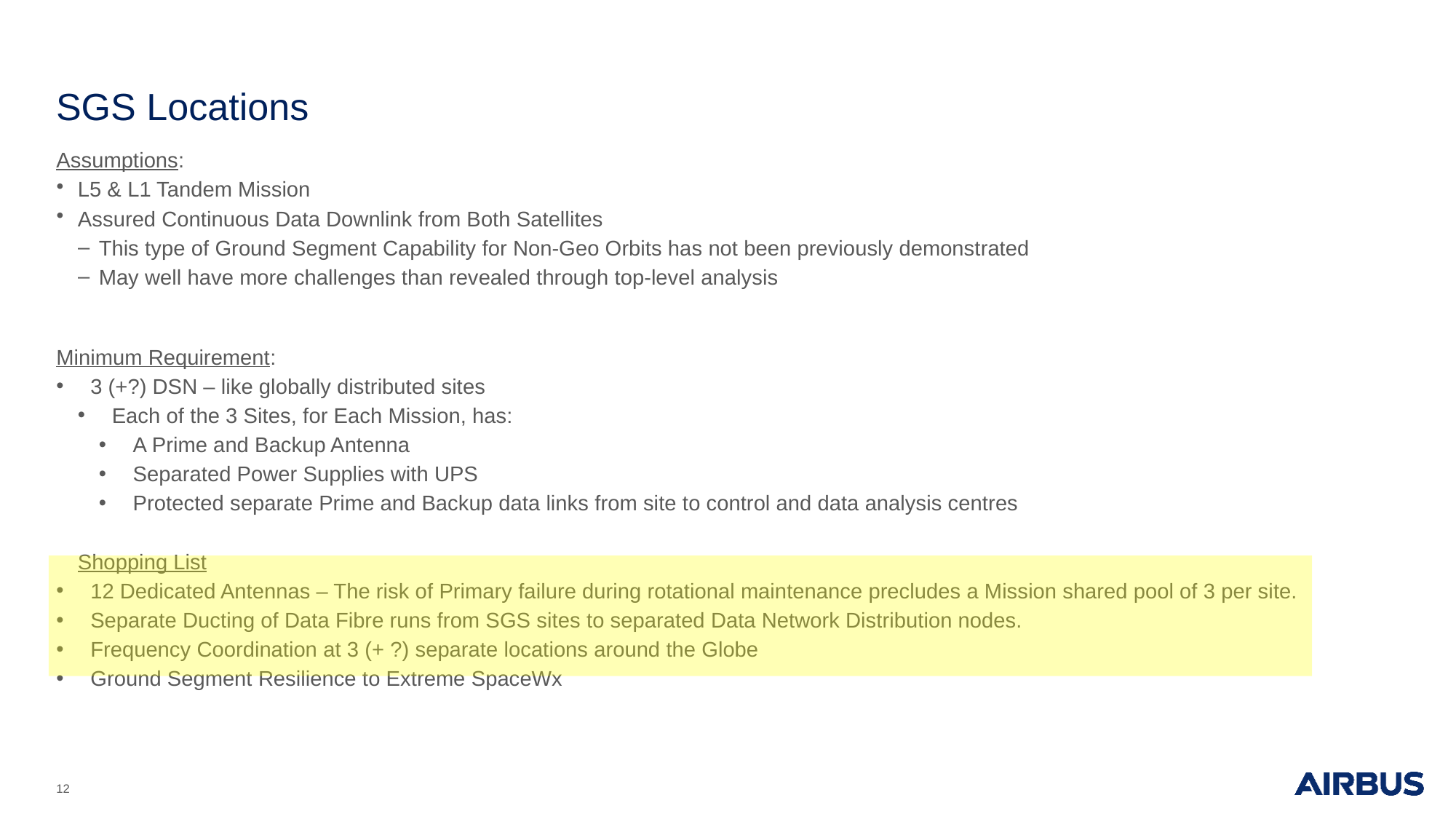

# SGS Locations
Assumptions:
L5 & L1 Tandem Mission
Assured Continuous Data Downlink from Both Satellites
This type of Ground Segment Capability for Non-Geo Orbits has not been previously demonstrated
May well have more challenges than revealed through top-level analysis

Minimum Requirement:
3 (+?) DSN – like globally distributed sites
Each of the 3 Sites, for Each Mission, has:
A Prime and Backup Antenna
Separated Power Supplies with UPS
Protected separate Prime and Backup data links from site to control and data analysis centres

Shopping List
12 Dedicated Antennas – The risk of Primary failure during rotational maintenance precludes a Mission shared pool of 3 per site.
Separate Ducting of Data Fibre runs from SGS sites to separated Data Network Distribution nodes.
Frequency Coordination at 3 (+ ?) separate locations around the Globe
Ground Segment Resilience to Extreme SpaceWx

12